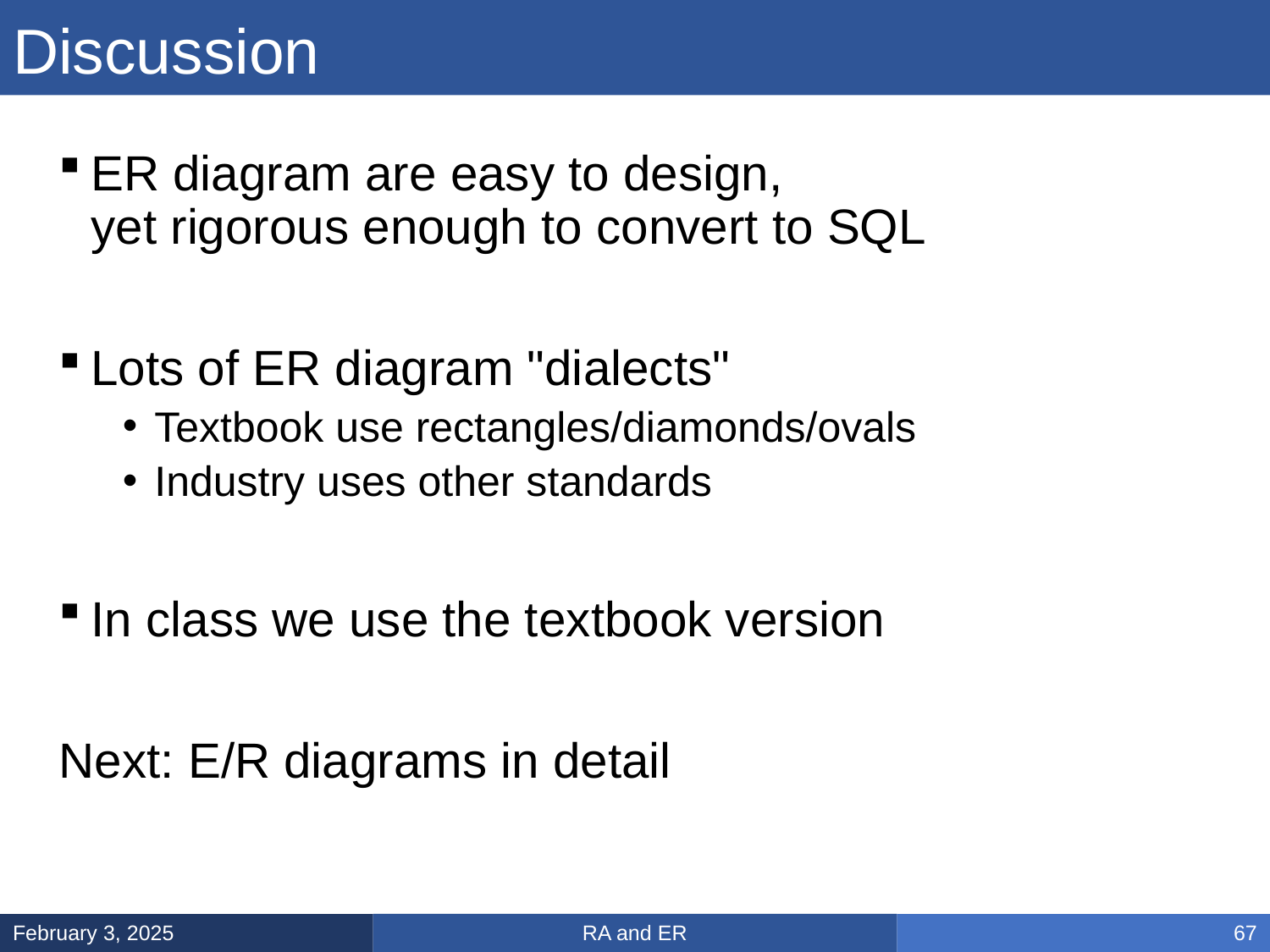

# Discussion
ER diagram are easy to design,
yet rigorous enough to convert to SQL

Lots of ER diagram "dialects"
Textbook use rectangles/diamonds/ovals
Industry uses other standards

In class we use the textbook version

Next: E/R diagrams in detail

RA and ER
February 3, 2025
67